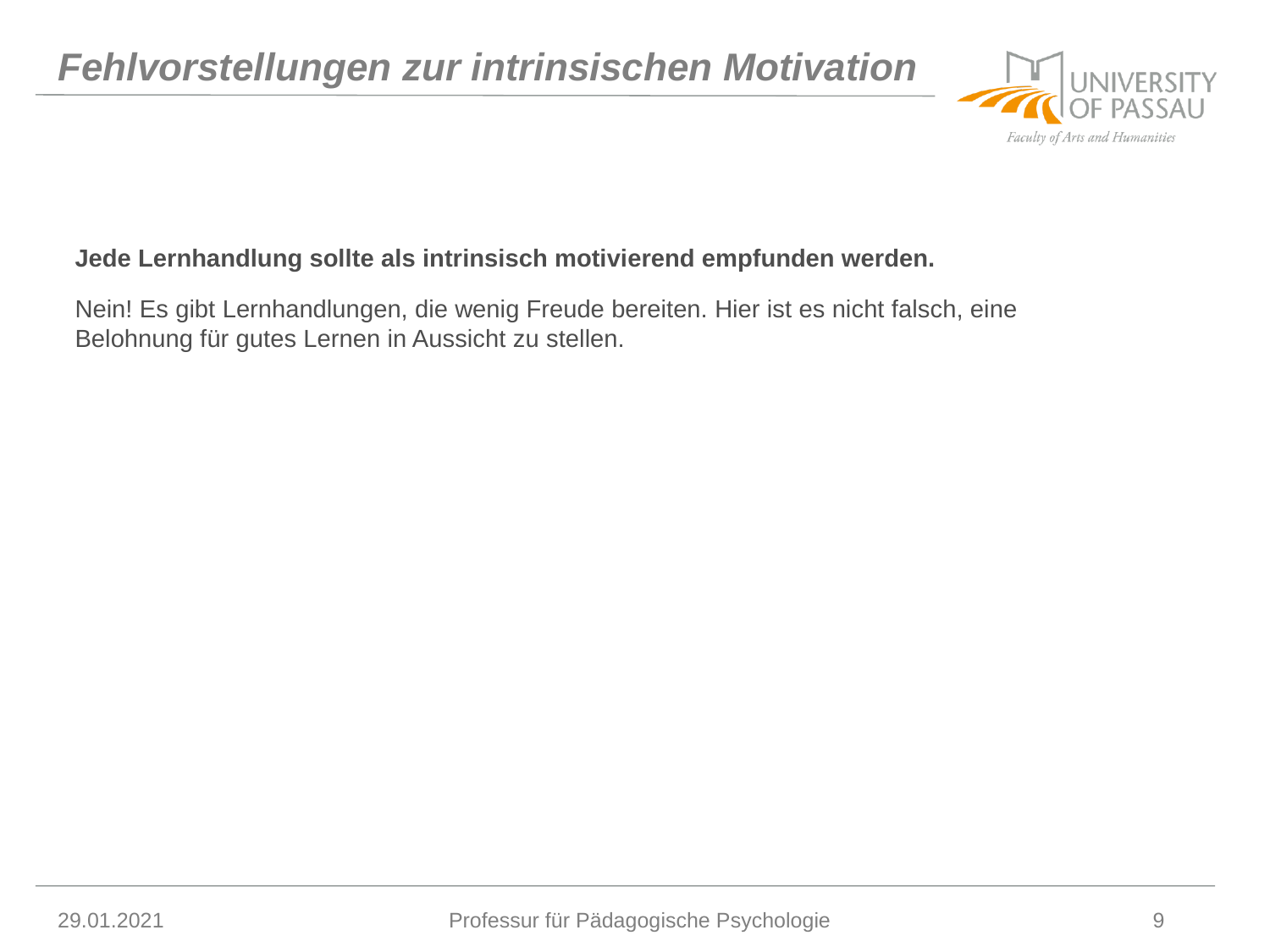

# Fehlvorstellungen zur intrinsischen Motivation
Jede Lernhandlung sollte als intrinsisch motivierend empfunden werden.
Nein! Es gibt Lernhandlungen, die wenig Freude bereiten. Hier ist es nicht falsch, eine Belohnung für gutes Lernen in Aussicht zu stellen.

29.01.2021
Professur für Pädagogische Psychologie
9